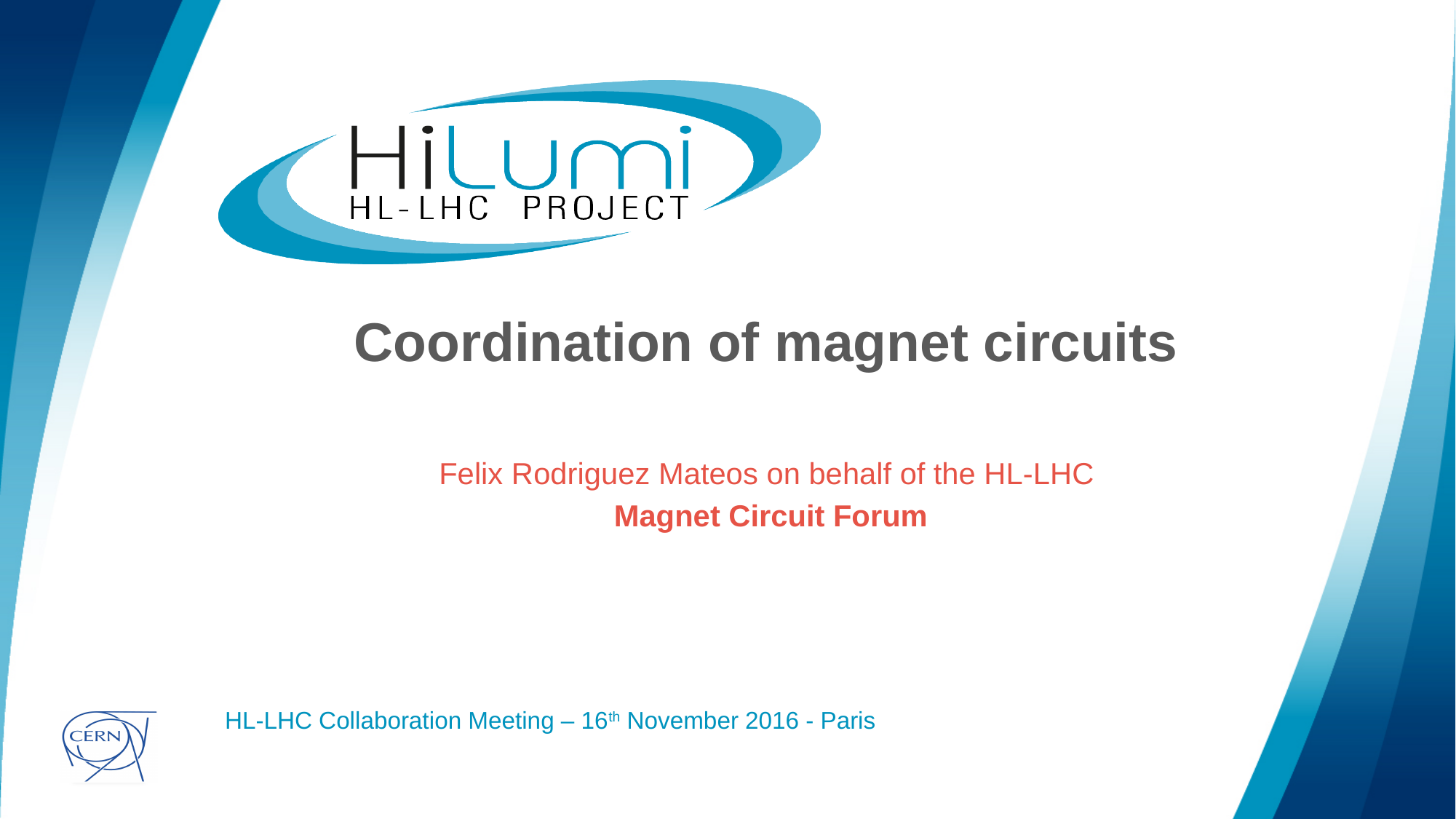

# Coordination of magnet circuits
Felix Rodriguez Mateos on behalf of the HL-LHC
Magnet Circuit Forum
HL-LHC Collaboration Meeting – 16th November 2016 - Paris